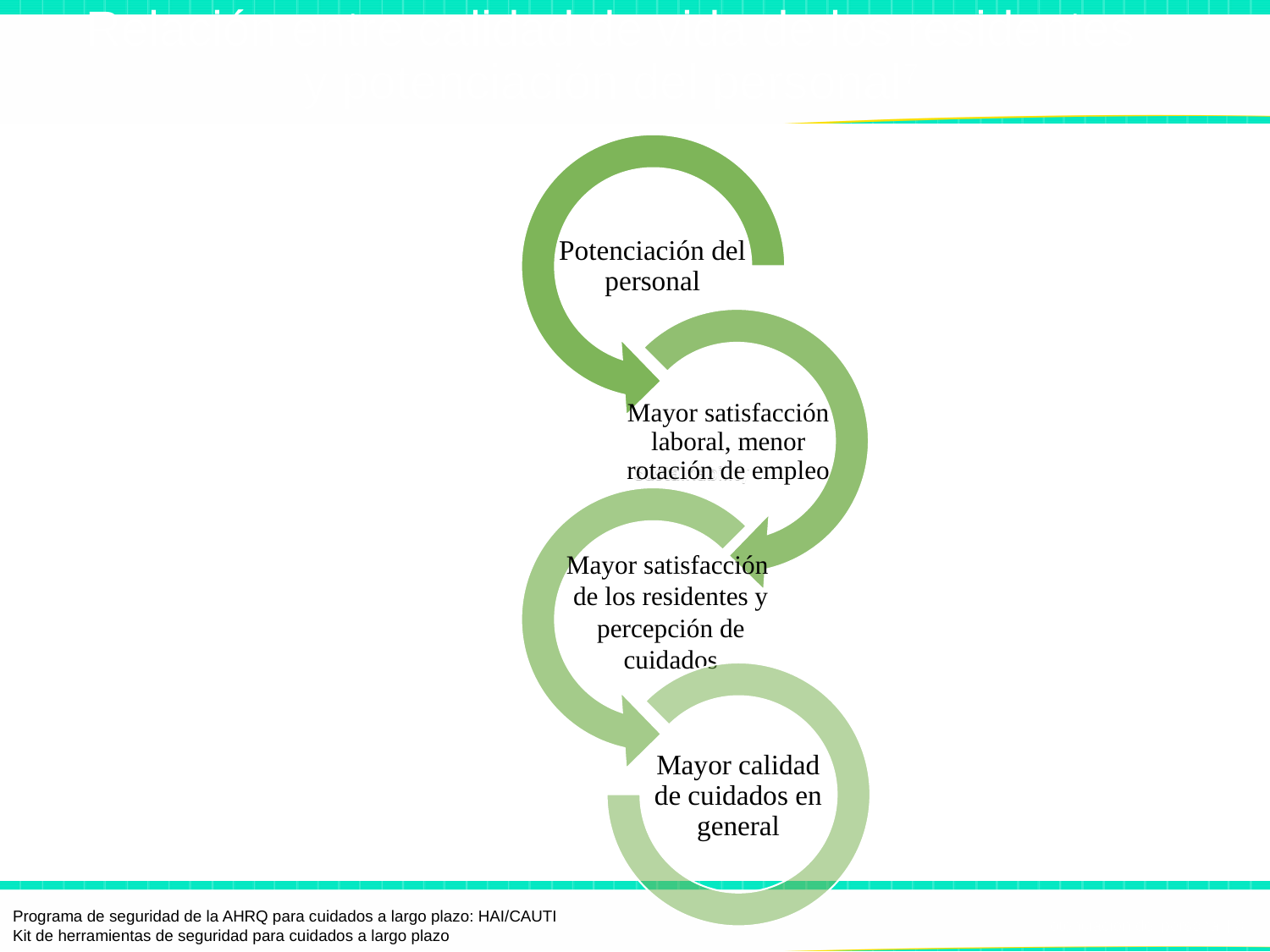

# Relación entre calidad de vida de los residentes y potenciación del personal7
Potenciación del personal
Mayor satisfacción laboral, menor rotación de empleo
Mayor satisfacción
de los residentes y percepción de cuidados
Mayor calidad de cuidados en general
Programa de seguridad de la AHRQ para cuidados a largo plazo: HAI/CAUTI
Kit de herramientas de seguridad para cuidados a largo plazo
Potenciación del personal | 8